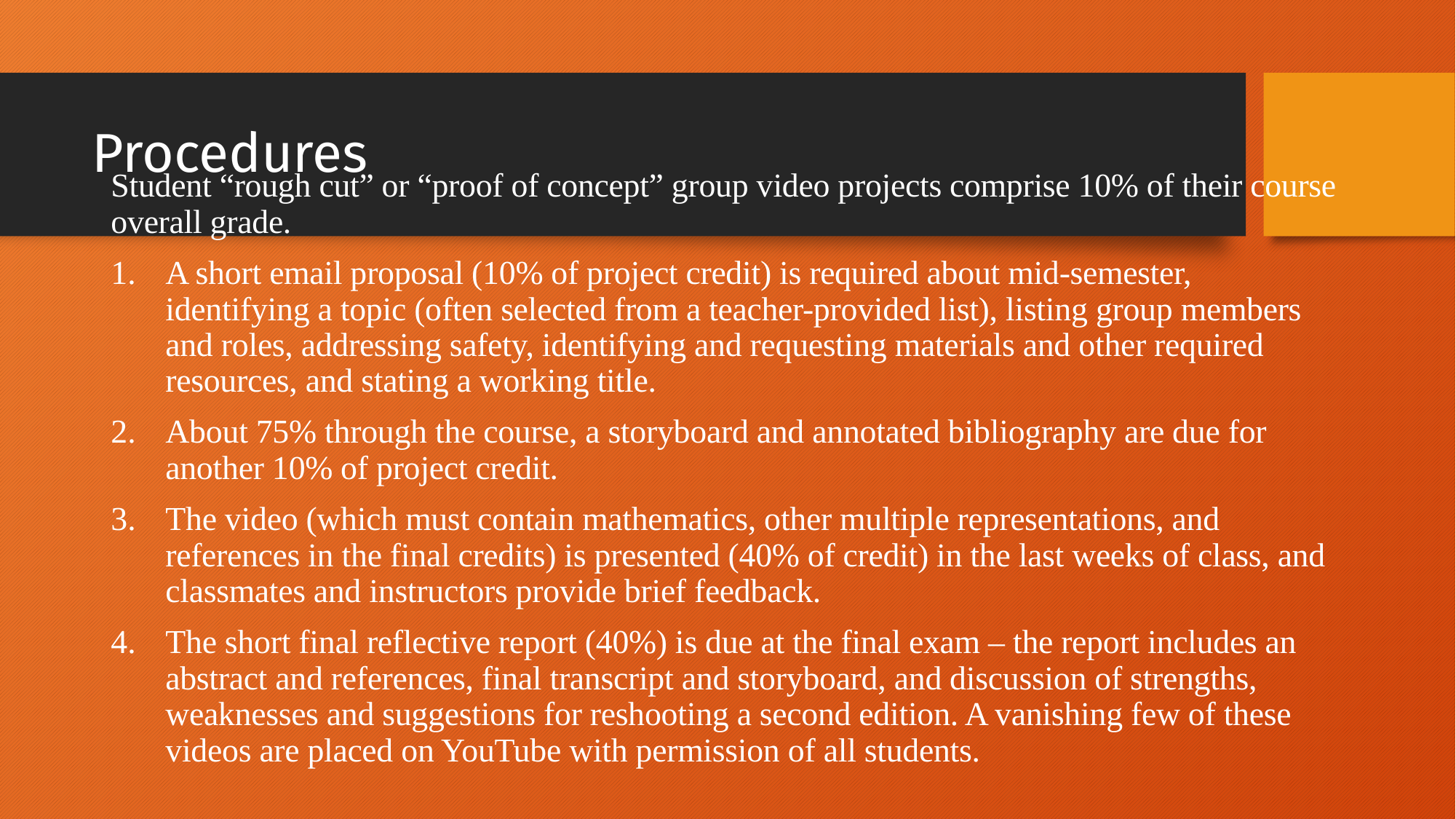

# Procedures
Student “rough cut” or “proof of concept” group video projects comprise 10% of their course overall grade.
A short email proposal (10% of project credit) is required about mid-semester, identifying a topic (often selected from a teacher-provided list), listing group members and roles, addressing safety, identifying and requesting materials and other required resources, and stating a working title.
About 75% through the course, a storyboard and annotated bibliography are due for another 10% of project credit.
The video (which must contain mathematics, other multiple representations, and references in the final credits) is presented (40% of credit) in the last weeks of class, and classmates and instructors provide brief feedback.
The short final reflective report (40%) is due at the final exam – the report includes an abstract and references, final transcript and storyboard, and discussion of strengths, weaknesses and suggestions for reshooting a second edition. A vanishing few of these videos are placed on YouTube with permission of all students.